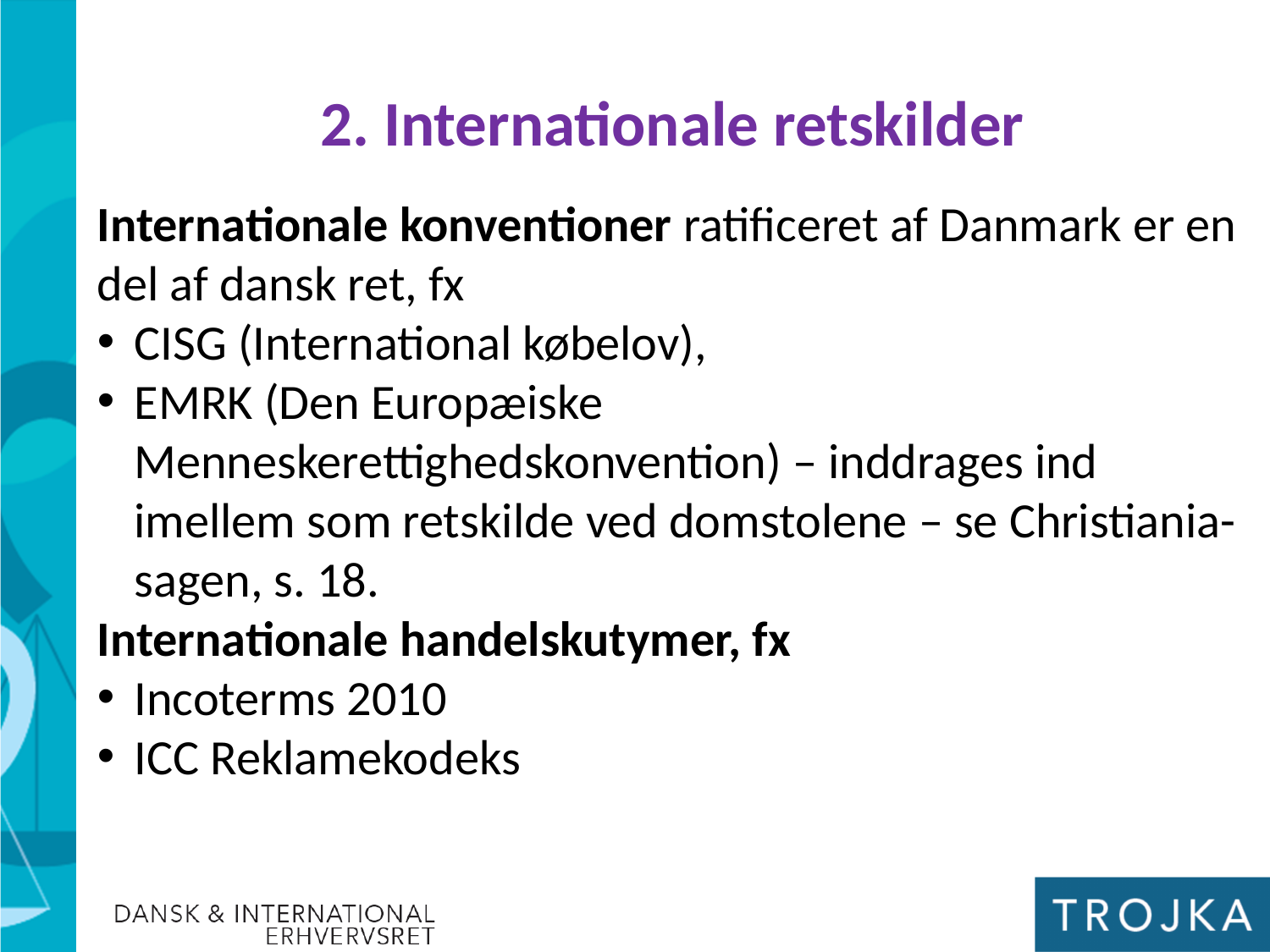

2. Internationale retskilder
Internationale konventioner ratificeret af Danmark er en del af dansk ret, fx
CISG (International købelov),
EMRK (Den Europæiske Menneskerettighedskonvention) – inddrages ind imellem som retskilde ved domstolene – se Christiania-sagen, s. 18.
Internationale handelskutymer, fx
Incoterms 2010
ICC Reklamekodeks